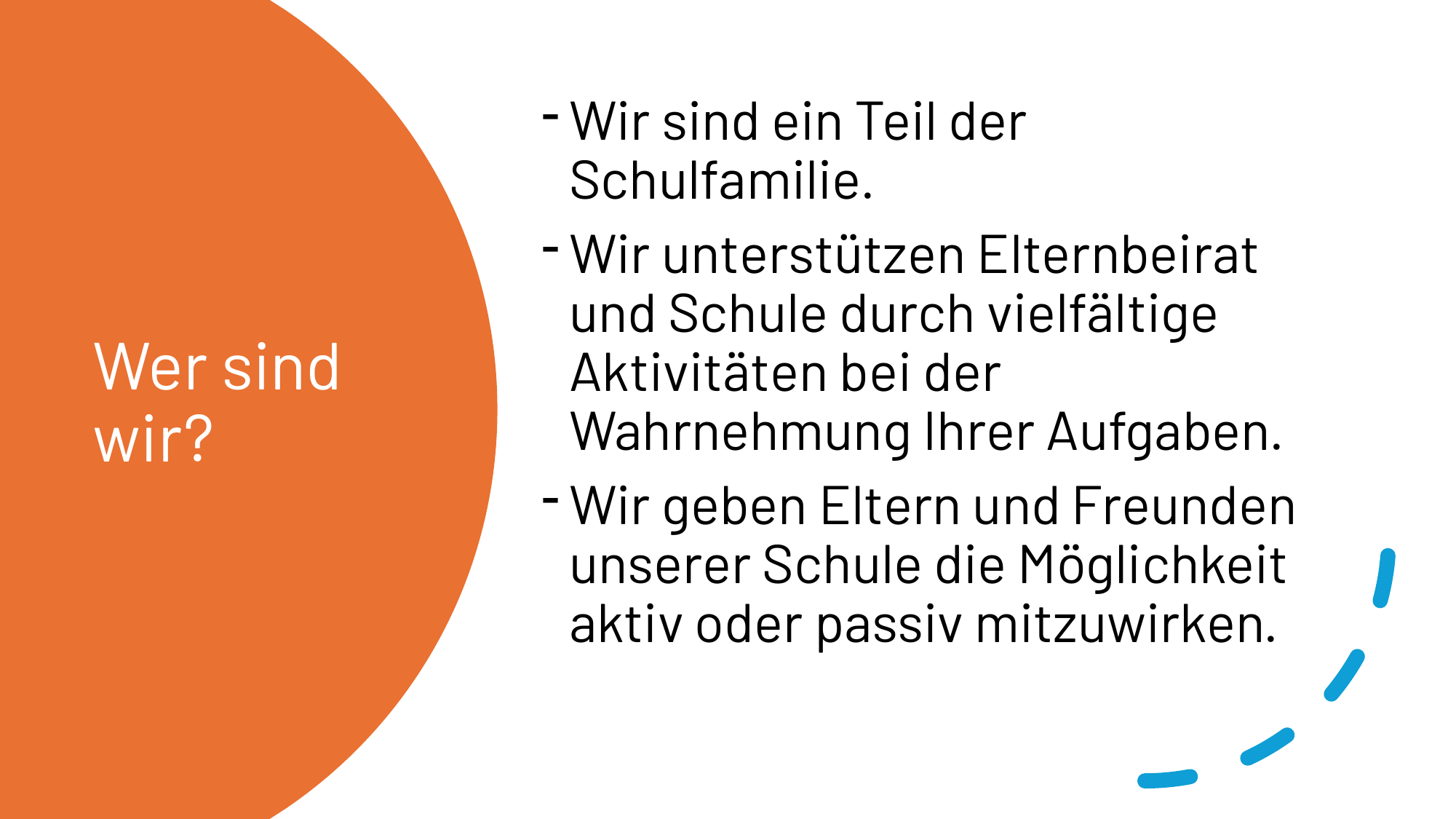

Wir sind ein Teil der Schulfamilie.
Wir unterstützen Elternbeirat und Schule durch vielfältige Aktivitäten bei der Wahrnehmung Ihrer Aufgaben.
Wir geben Eltern und Freunden unserer Schule die Möglichkeit aktiv oder passiv mitzuwirken.

# Wer sind wir?